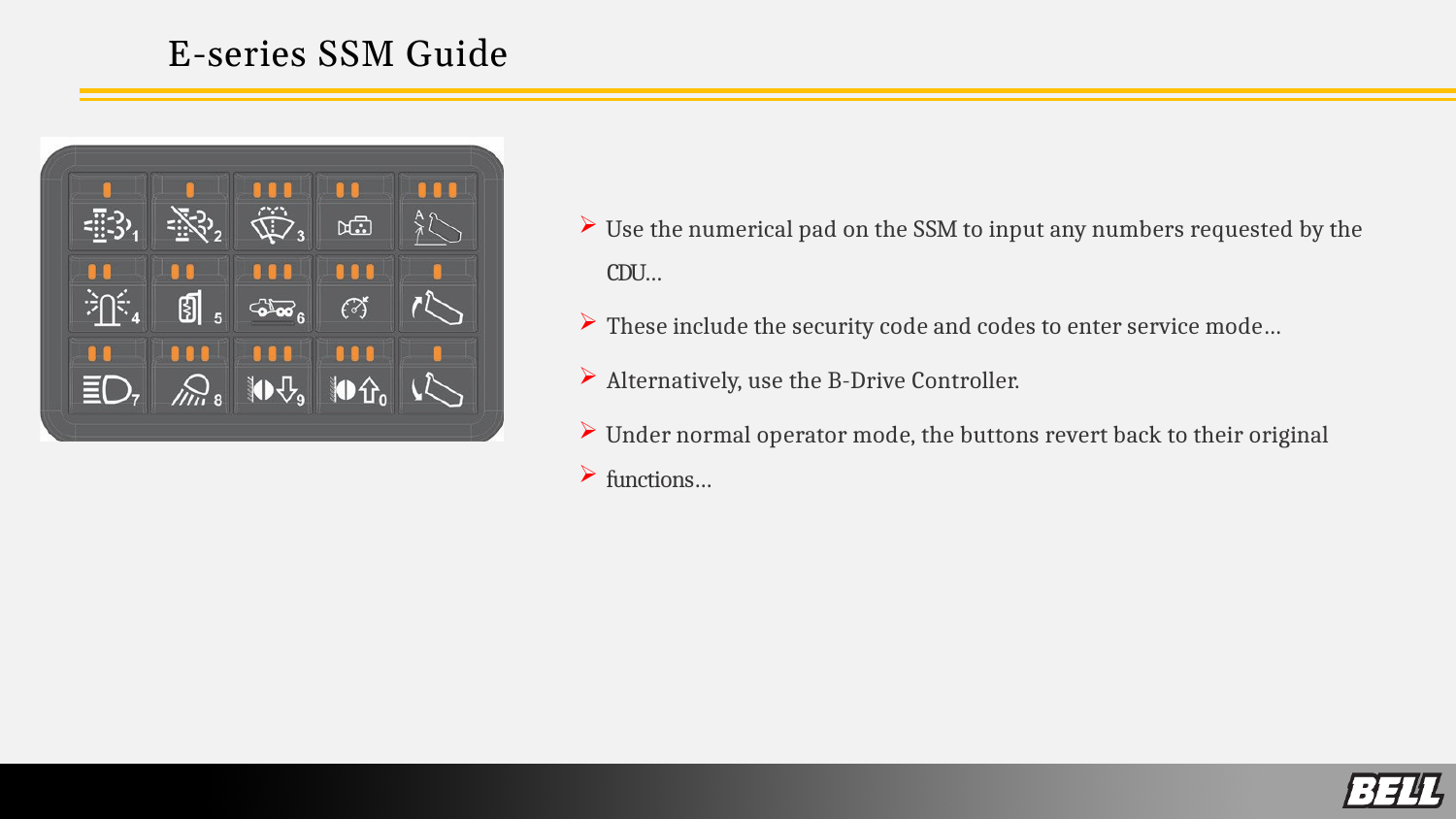

E-series SSM Guide

Use the numerical pad on the SSM to input any numbers requested by the CDU…
These include the security code and codes to enter service mode…
Alternatively, use the B-Drive Controller.
Under normal operator mode, the buttons revert back to their original
functions…